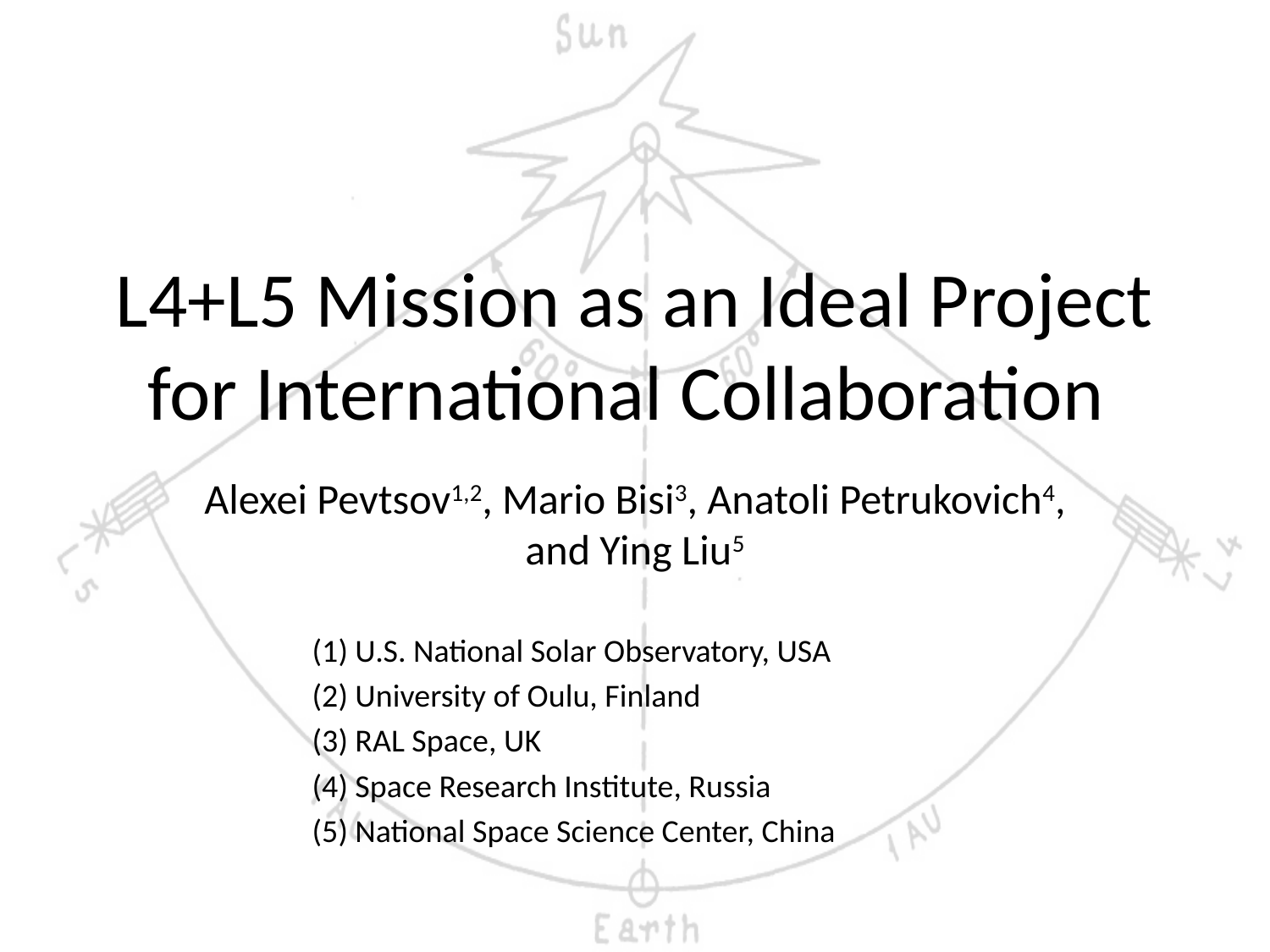

# L4+L5 Mission as an Ideal Project for International Collaboration
Alexei Pevtsov1,2, Mario Bisi3, Anatoli Petrukovich4, and Ying Liu5

(1) U.S. National Solar Observatory, USA
(2) University of Oulu, Finland
(3) RAL Space, UK
(4) Space Research Institute, Russia
(5) National Space Science Center, China